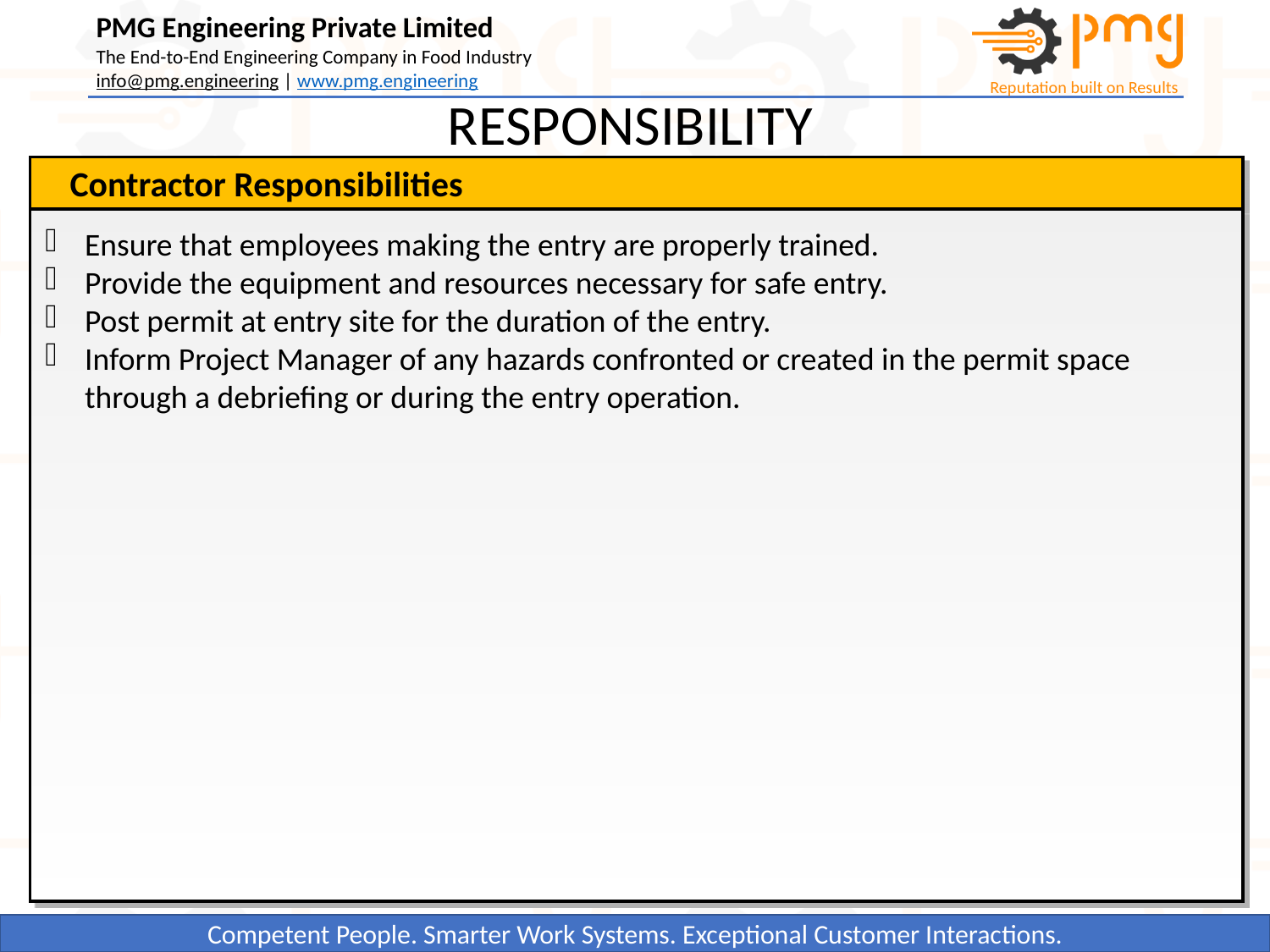

RESPONSIBILITY
Contractor Responsibilities
Ensure that employees making the entry are properly trained.
Provide the equipment and resources necessary for safe entry.
Post permit at entry site for the duration of the entry.
Inform Project Manager of any hazards confronted or created in the permit space through a debriefing or during the entry operation.